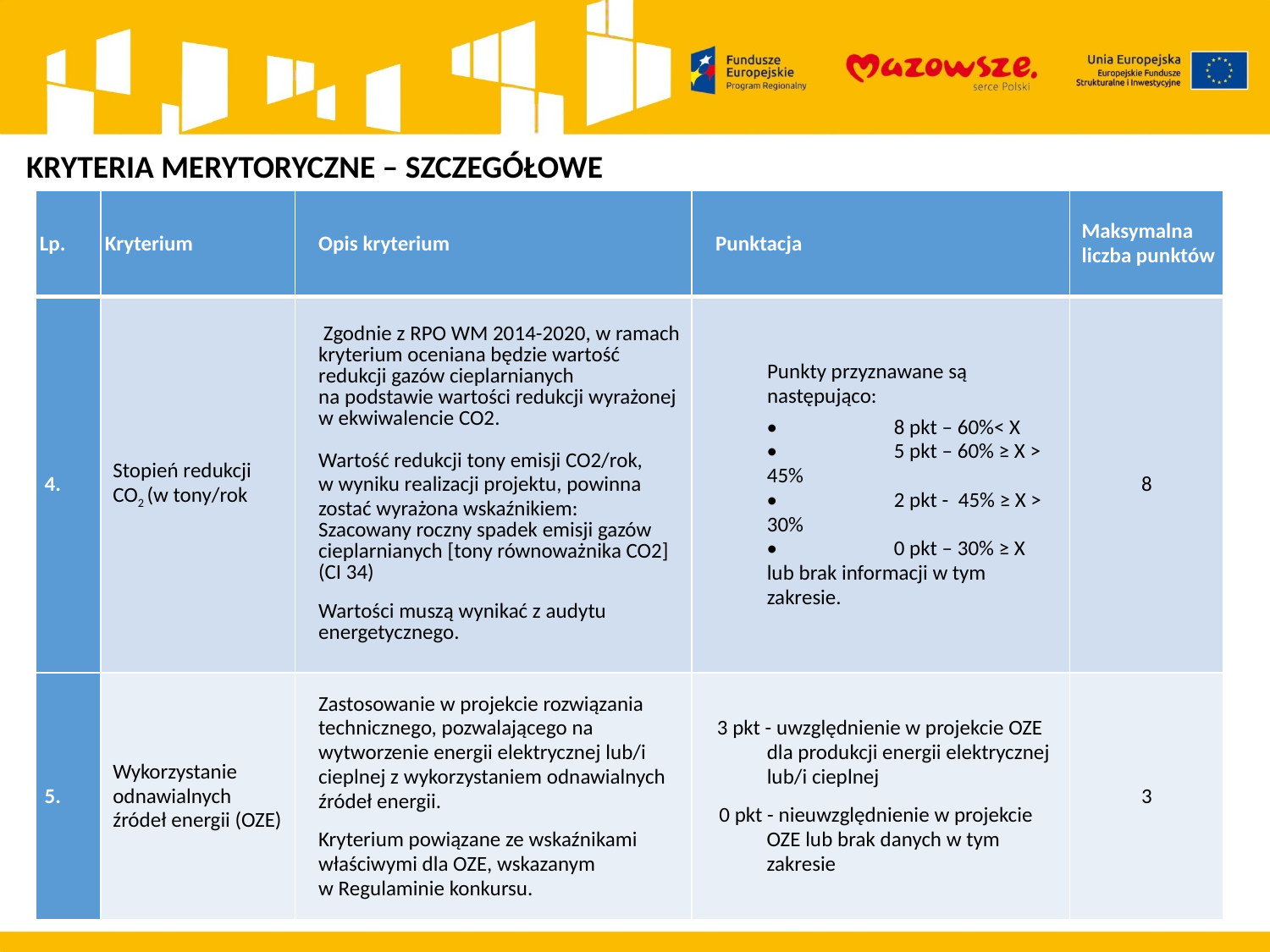

KRYTERIA MERYTORYCZNE – SZCZEGÓŁOWE
| Lp. | Kryterium | Opis kryterium | Punktacja | Maksymalna liczba punktów |
| --- | --- | --- | --- | --- |
| 4. | Stopień redukcji CO2 (w tony/rok | Zgodnie z RPO WM 2014-2020, w ramach kryterium oceniana będzie wartość redukcji gazów cieplarnianych na podstawie wartości redukcji wyrażonej w ekwiwalencie CO2. Wartość redukcji tony emisji CO2/rok, w wyniku realizacji projektu, powinna zostać wyrażona wskaźnikiem: Szacowany roczny spadek emisji gazów cieplarnianych [tony równoważnika CO2] (CI 34) Wartości muszą wynikać z audytu energetycznego. | Punkty przyznawane są następująco: • 8 pkt – 60%< X • 5 pkt – 60% ≥ X > 45% • 2 pkt - 45% ≥ X > 30% • 0 pkt – 30% ≥ X lub brak informacji w tym zakresie. | 8 |
| 5. | Wykorzystanie odnawialnych źródeł energii (OZE) | Zastosowanie w projekcie rozwiązania technicznego, pozwalającego na wytworzenie energii elektrycznej lub/i cieplnej z wykorzystaniem odnawialnych źródeł energii. Kryterium powiązane ze wskaźnikami właściwymi dla OZE, wskazanym w Regulaminie konkursu. | 3 pkt - uwzględnienie w projekcie OZE dla produkcji energii elektrycznej lub/i cieplnej 0 pkt - nieuwzględnienie w projekcie OZE lub brak danych w tym zakresie | 3 |